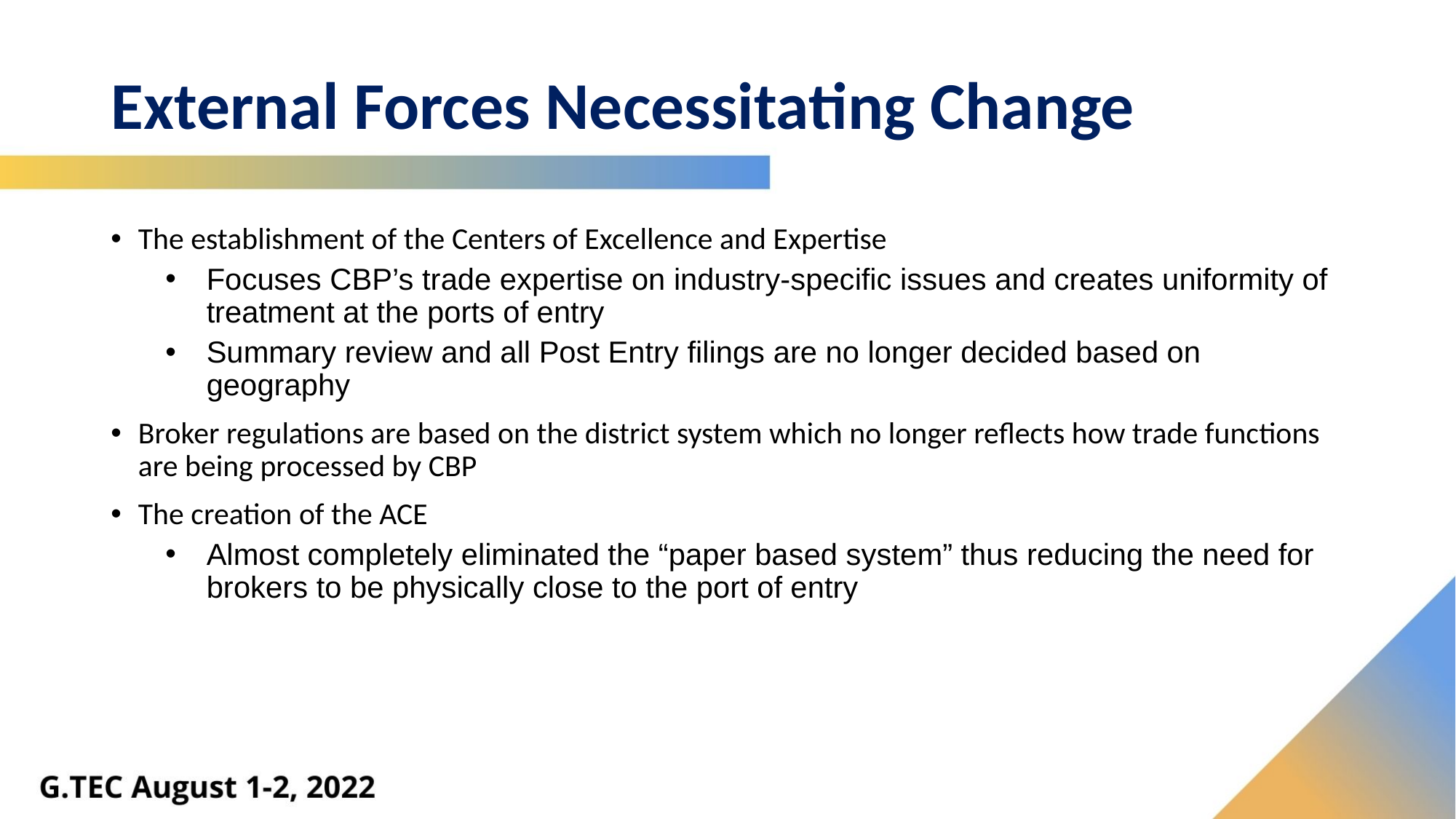

# External Forces Necessitating Change
The establishment of the Centers of Excellence and Expertise
Focuses CBP’s trade expertise on industry-specific issues and creates uniformity of treatment at the ports of entry
Summary review and all Post Entry filings are no longer decided based on geography
Broker regulations are based on the district system which no longer reflects how trade functions are being processed by CBP
The creation of the ACE
Almost completely eliminated the “paper based system” thus reducing the need for brokers to be physically close to the port of entry